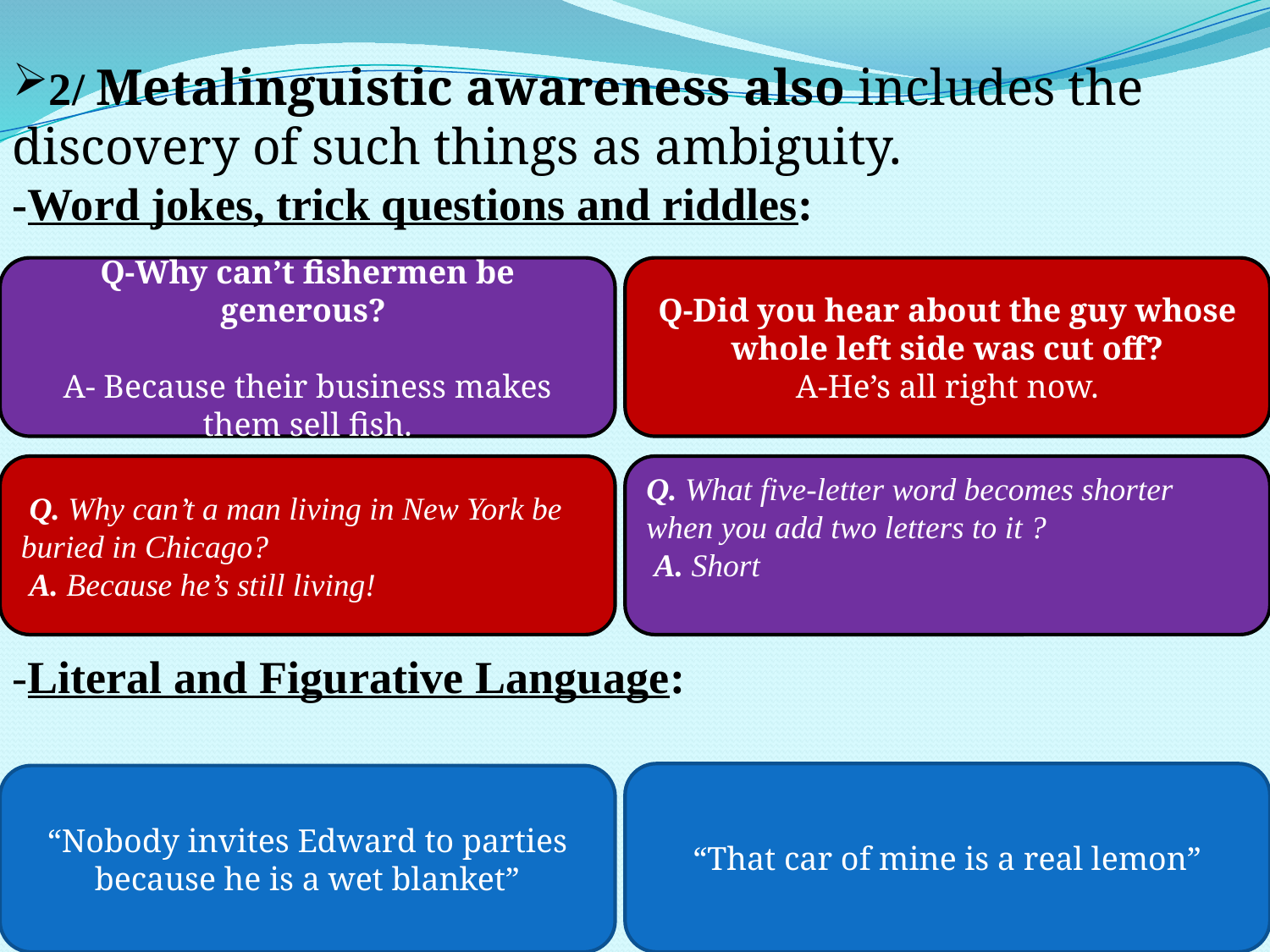

#

-Literal and Figurative Language:
2/ Metalinguistic awareness also includes the discovery of such things as ambiguity.
-Word jokes, trick questions and riddles:
Q-Why can’t fishermen be generous?
A- Because their business makes them sell fish.
Q-Did you hear about the guy whose whole left side was cut off?
A-He’s all right now.
 Q. Why can’t a man living in New York be buried in Chicago?
 A. Because he’s still living!
Q. What five-letter word becomes shorter when you add two letters to it ?
 A. Short

“That car of mine is a real lemon”
“Nobody invites Edward to parties because he is a wet blanket”